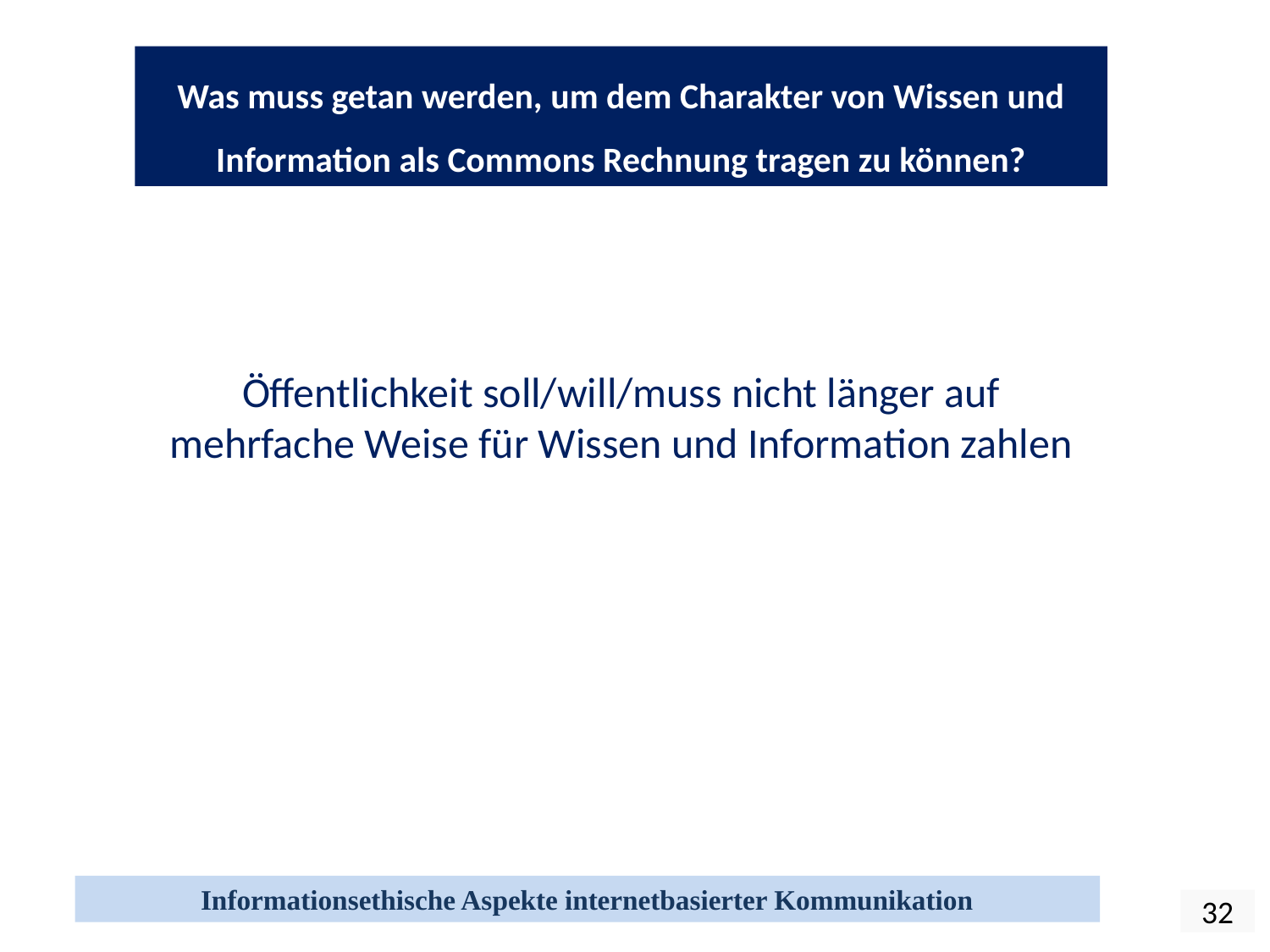

Was muss getan werden, um dem Charakter von Wissen und Information als Commons Rechnung tragen zu können?
Öffentlichkeit soll/will/muss nicht länger auf mehrfache Weise für Wissen und Information zahlen